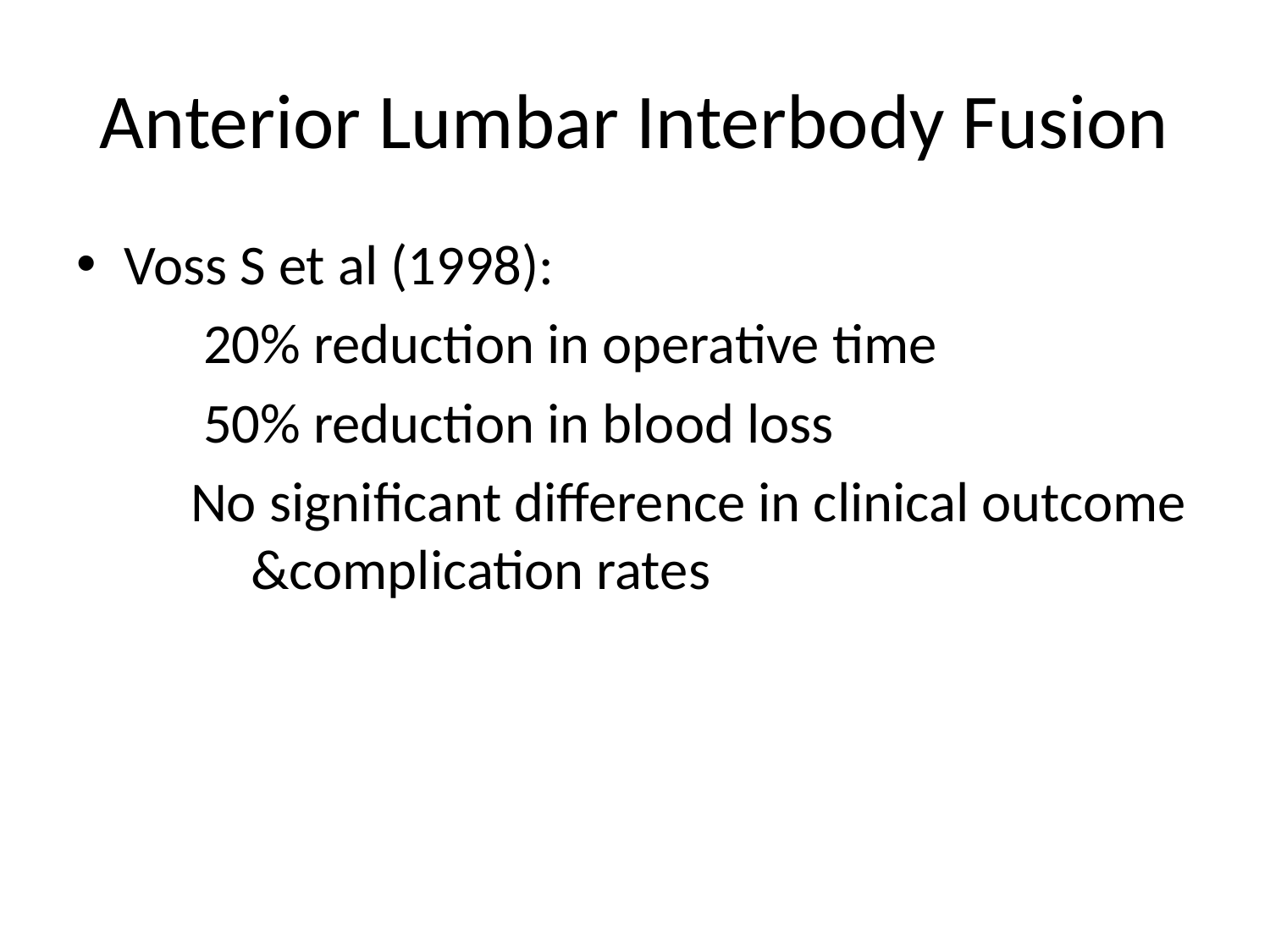

# Anterior Lumbar Interbody Fusion
Voss S et al (1998):
          20% reduction in operative time
          50% reduction in blood loss
         No significant difference in clinical outcome       	&complication rates